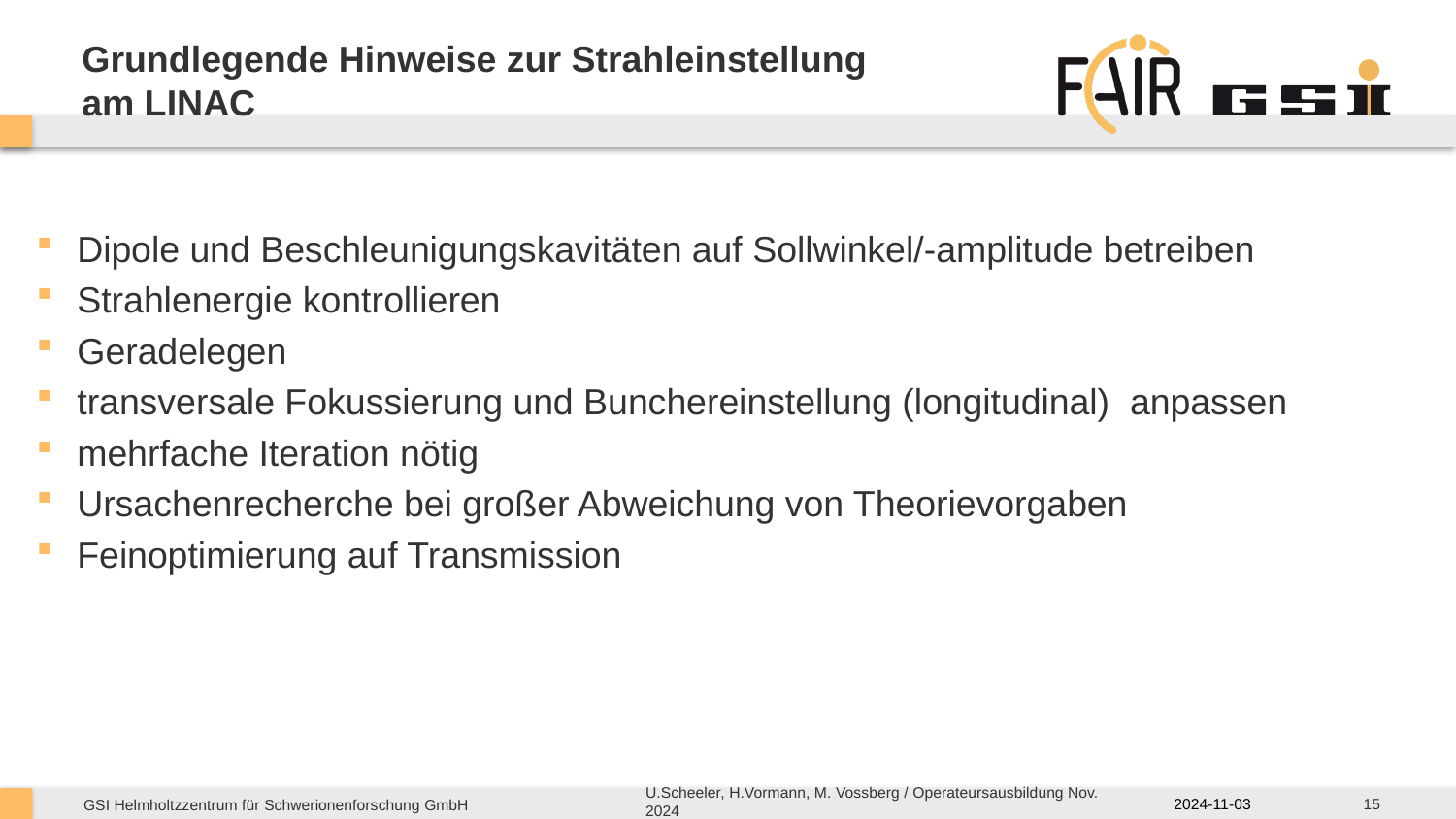

# Grundlegende Hinweise zur Strahleinstellung am LINAC

Dipole und Beschleunigungskavitäten auf Sollwinkel/-amplitude betreiben
Strahlenergie kontrollieren
Geradelegen
transversale Fokussierung und Bunchereinstellung (longitudinal)  anpassen
mehrfache Iteration nötig
Ursachenrecherche bei großer Abweichung von Theorievorgaben
Feinoptimierung auf Transmission
U.Scheeler, H.Vormann, M. Vossberg / Operateursausbildung Nov. 2024
15
2024-11-03